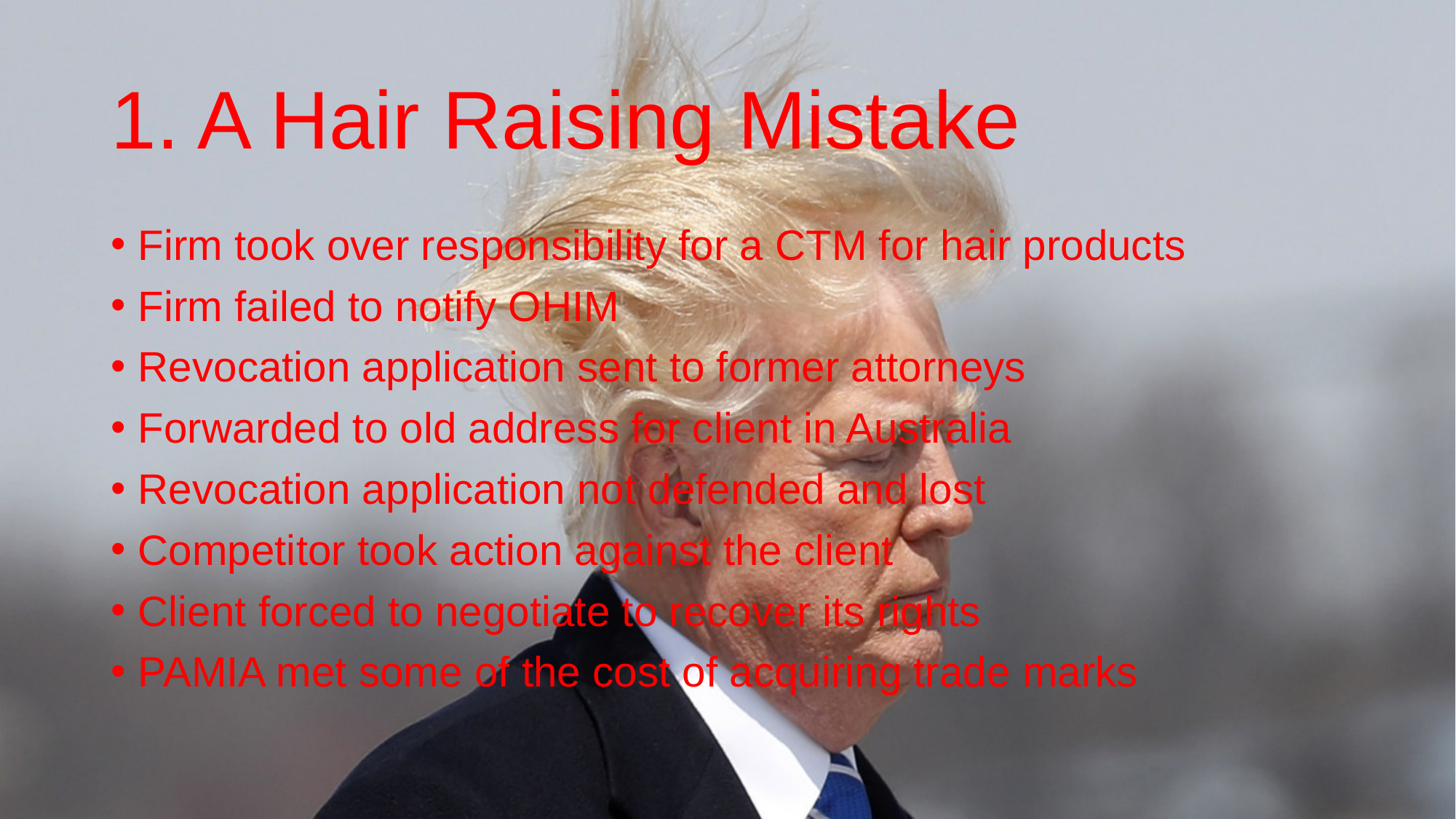

# 1. A Hair Raising Mistake
Firm took over responsibility for a CTM for hair products
Firm failed to notify OHIM
Revocation application sent to former attorneys
Forwarded to old address for client in Australia
Revocation application not defended and lost
Competitor took action against the client
Client forced to negotiate to recover its rights
PAMIA met some of the cost of acquiring trade marks